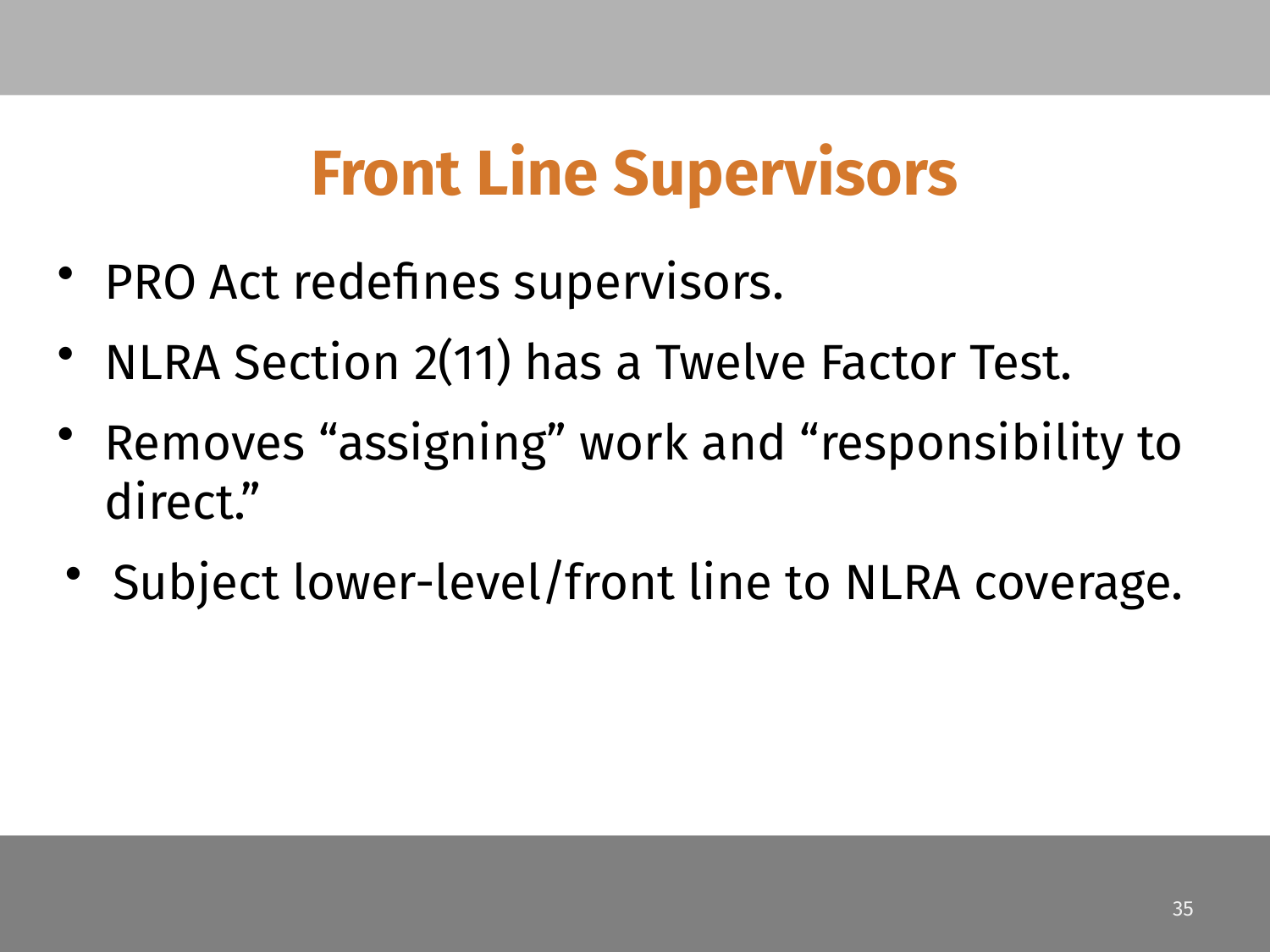

# Front Line Supervisors
PRO Act redefines supervisors.
NLRA Section 2(11) has a Twelve Factor Test.
Removes “assigning” work and “responsibility to direct.”
Subject lower-level/front line to NLRA coverage.
35